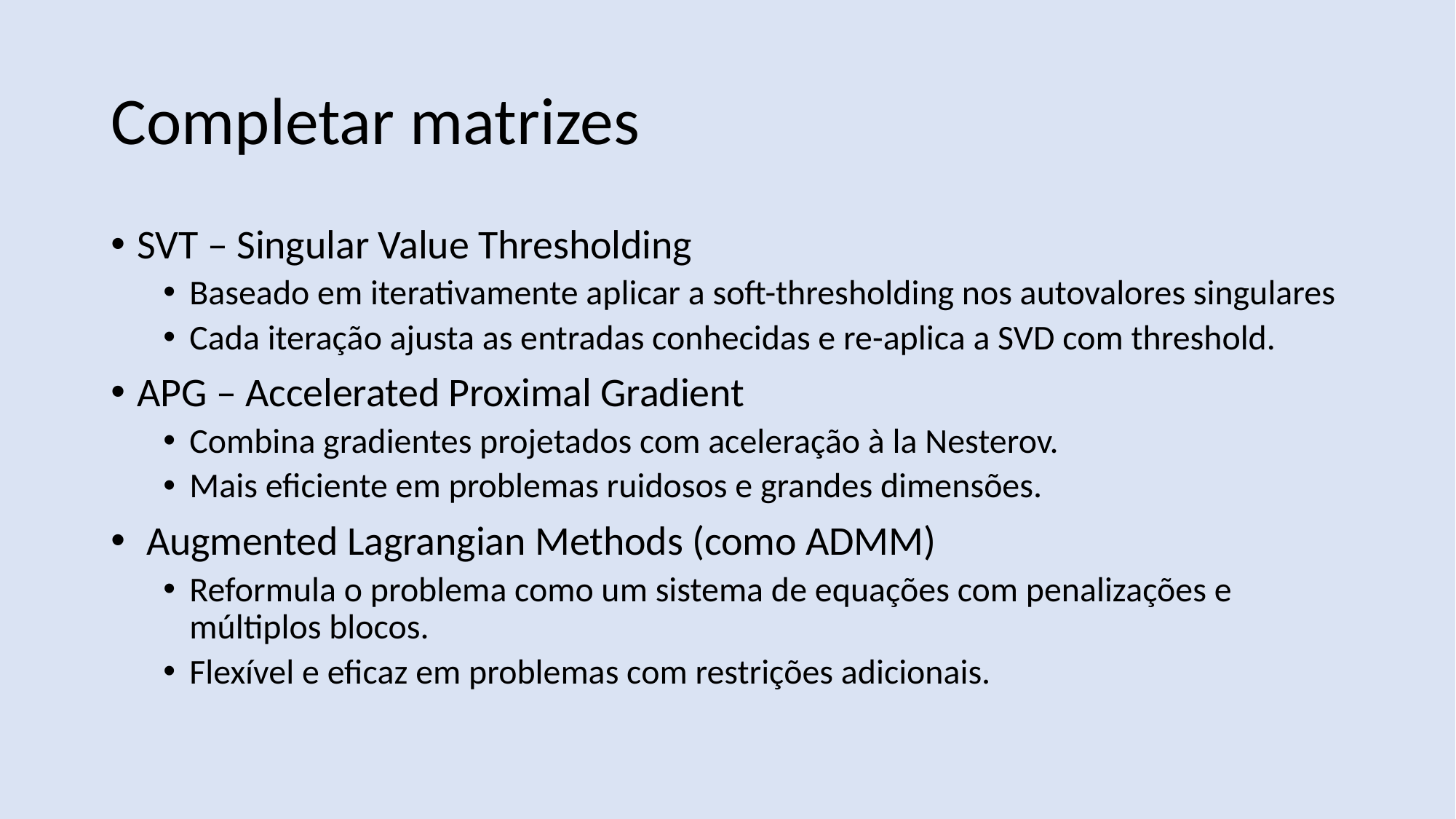

# Completar matrizes
SVT – Singular Value Thresholding
Baseado em iterativamente aplicar a soft-thresholding nos autovalores singulares
Cada iteração ajusta as entradas conhecidas e re-aplica a SVD com threshold.
APG – Accelerated Proximal Gradient
Combina gradientes projetados com aceleração à la Nesterov.
Mais eficiente em problemas ruidosos e grandes dimensões.
 Augmented Lagrangian Methods (como ADMM)
Reformula o problema como um sistema de equações com penalizações e múltiplos blocos.
Flexível e eficaz em problemas com restrições adicionais.